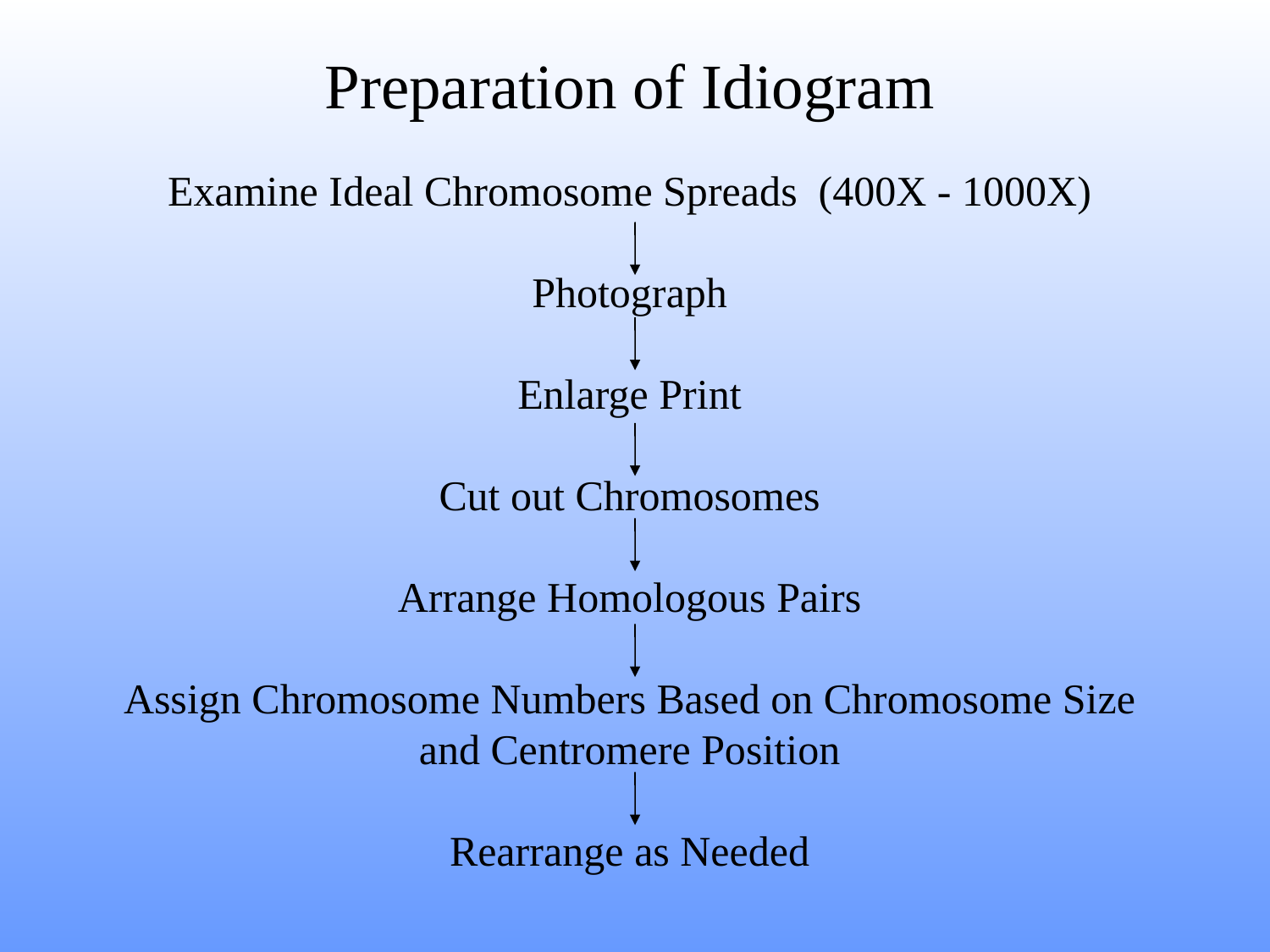

# Preparation of Idiogram Examine Ideal Chromosome Spreads  (400X - 1000X) Photograph Enlarge Print Cut out Chromosomes Arrange Homologous Pairs Assign Chromosome Numbers Based on Chromosome Size and Centromere Position Rearrange as Needed